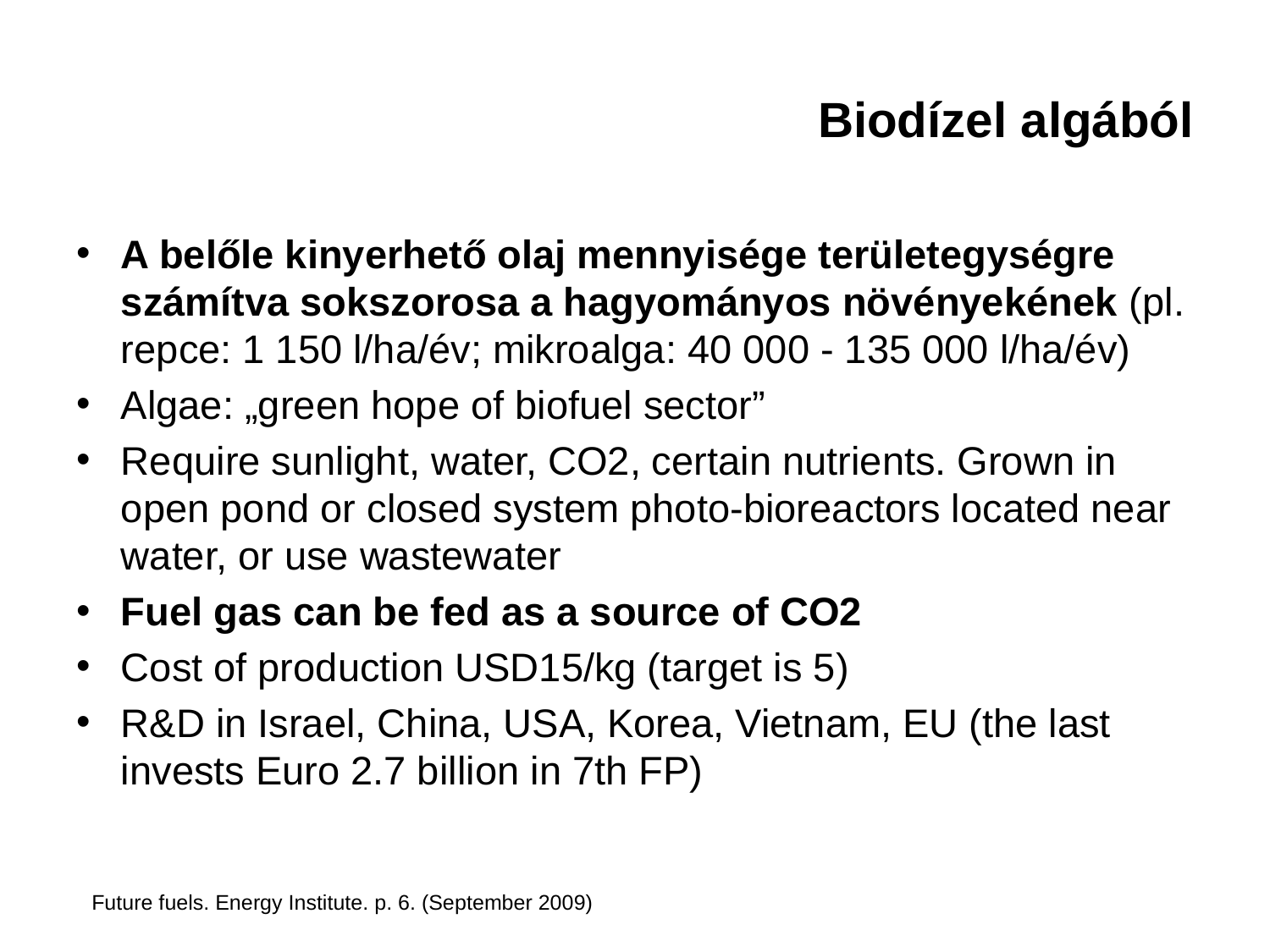

# Biodízel algából
A belőle kinyerhető olaj mennyisége területegységre számítva sokszorosa a hagyományos növényekének (pl. repce: 1 150 l/ha/év; mikroalga: 40 000 - 135 000 l/ha/év)
Algae: „green hope of biofuel sector”
Require sunlight, water, CO2, certain nutrients. Grown in open pond or closed system photo-bioreactors located near water, or use wastewater
Fuel gas can be fed as a source of CO2
Cost of production USD15/kg (target is 5)
R&D in Israel, China, USA, Korea, Vietnam, EU (the last invests Euro 2.7 billion in 7th FP)
Future fuels. Energy Institute. p. 6. (September 2009)